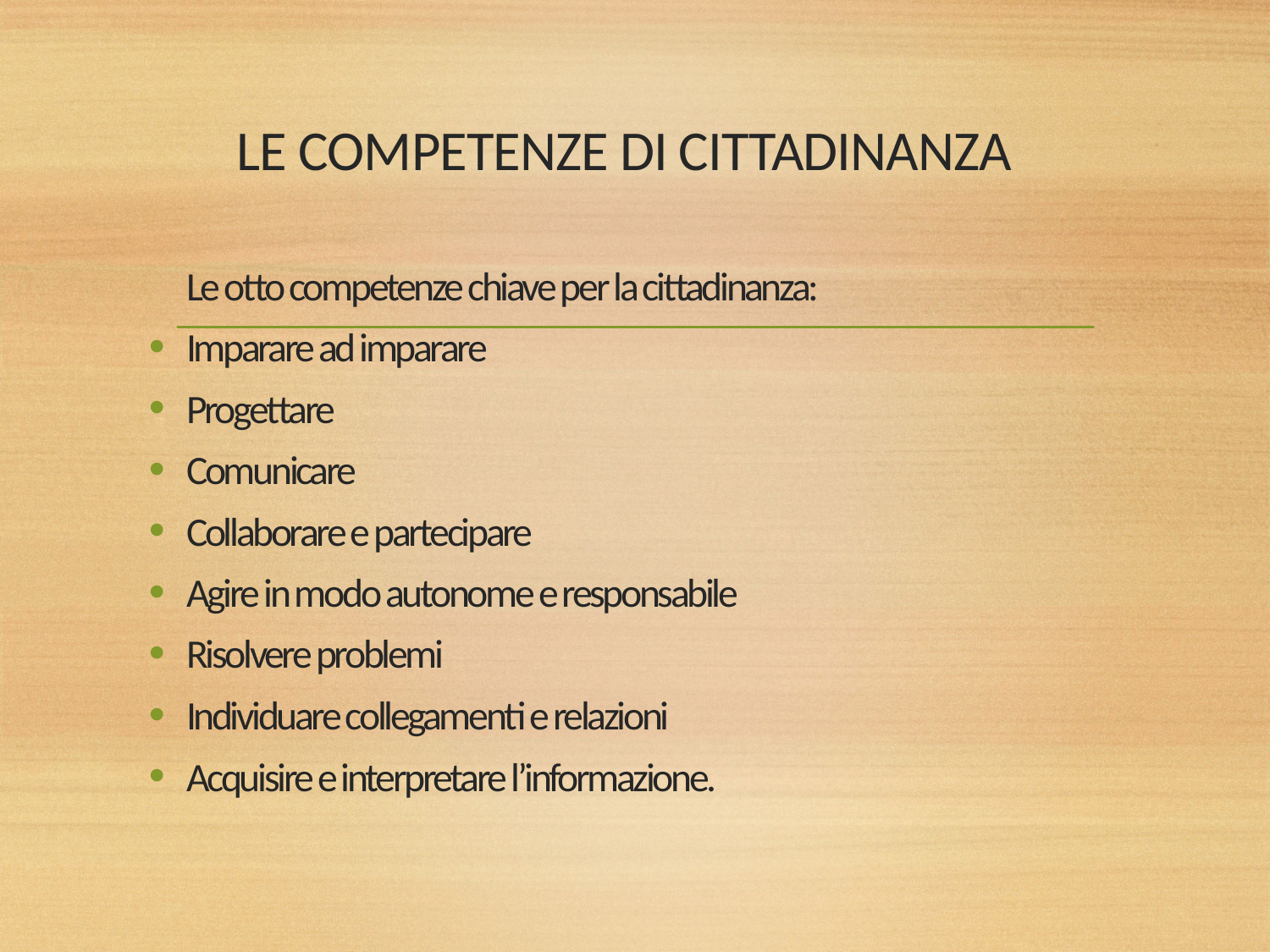

# LE COMPETENZE DI CITTADINANZA
Le otto competenze chiave per la cittadinanza:
Imparare ad imparare
Progettare
Comunicare
Collaborare e partecipare
Agire in modo autonome e responsabile
Risolvere problemi
Individuare collegamenti e relazioni
Acquisire e interpretare l’informazione.